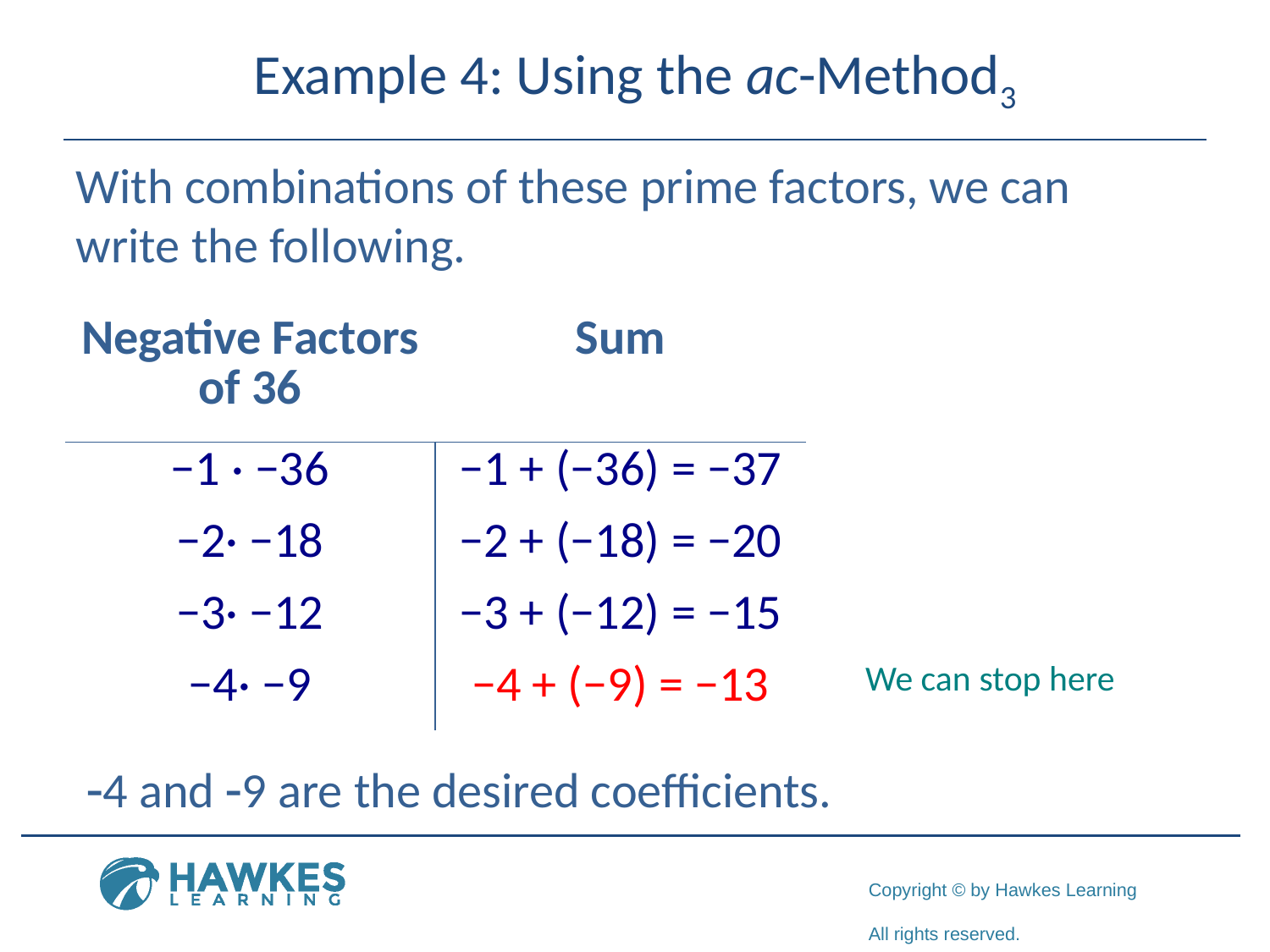

# Example 4: Using the ac-Method3
With combinations of these prime factors, we can write the following.
| Negative Factors of 36 | Sum |  |
| --- | --- | --- |
| −1 · −36 | −1 + (−36) = −37 |  |
| −2· −18 | −2 + (−18) = −20 |  |
| −3· −12 | −3 + (−12) = −15 |  |
| −4· −9 | −4 + (−9) = −13 | We can stop here |
−4 and −9 are the desired coefficients.